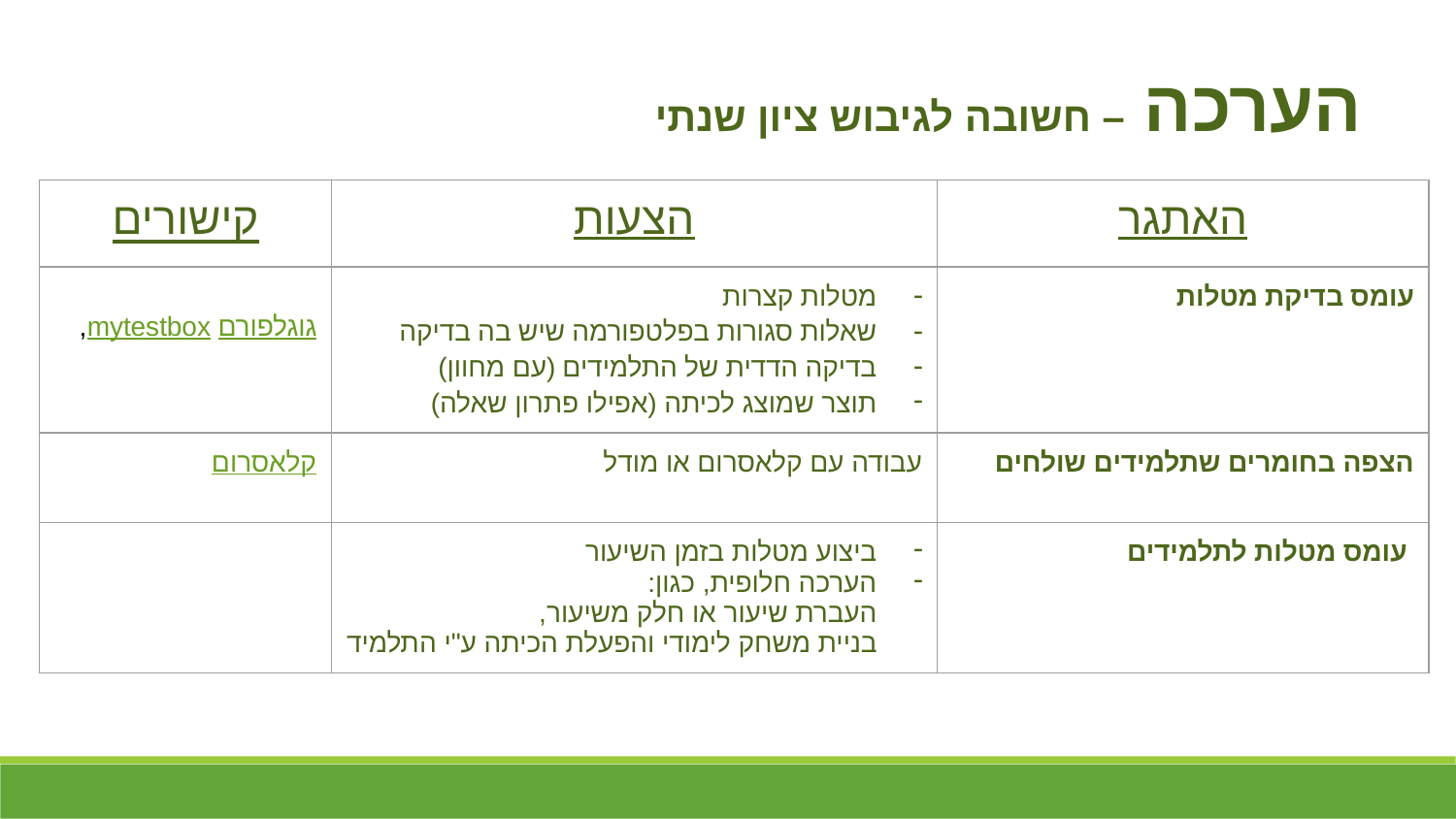

הערכה – חשובה לגיבוש ציון שנתי
| קישורים | הצעות | האתגר |
| --- | --- | --- |
| גוגלפורם mytestbox, | מטלות קצרות שאלות סגורות בפלטפורמה שיש בה בדיקה בדיקה הדדית של התלמידים (עם מחוון) תוצר שמוצג לכיתה (אפילו פתרון שאלה) | עומס בדיקת מטלות |
| קלאסרום | עבודה עם קלאסרום או מודל | הצפה בחומרים שתלמידים שולחים |
|  | ביצוע מטלות בזמן השיעור הערכה חלופית, כגון: העברת שיעור או חלק משיעור, בניית משחק לימודי והפעלת הכיתה ע"י התלמיד | עומס מטלות לתלמידים |